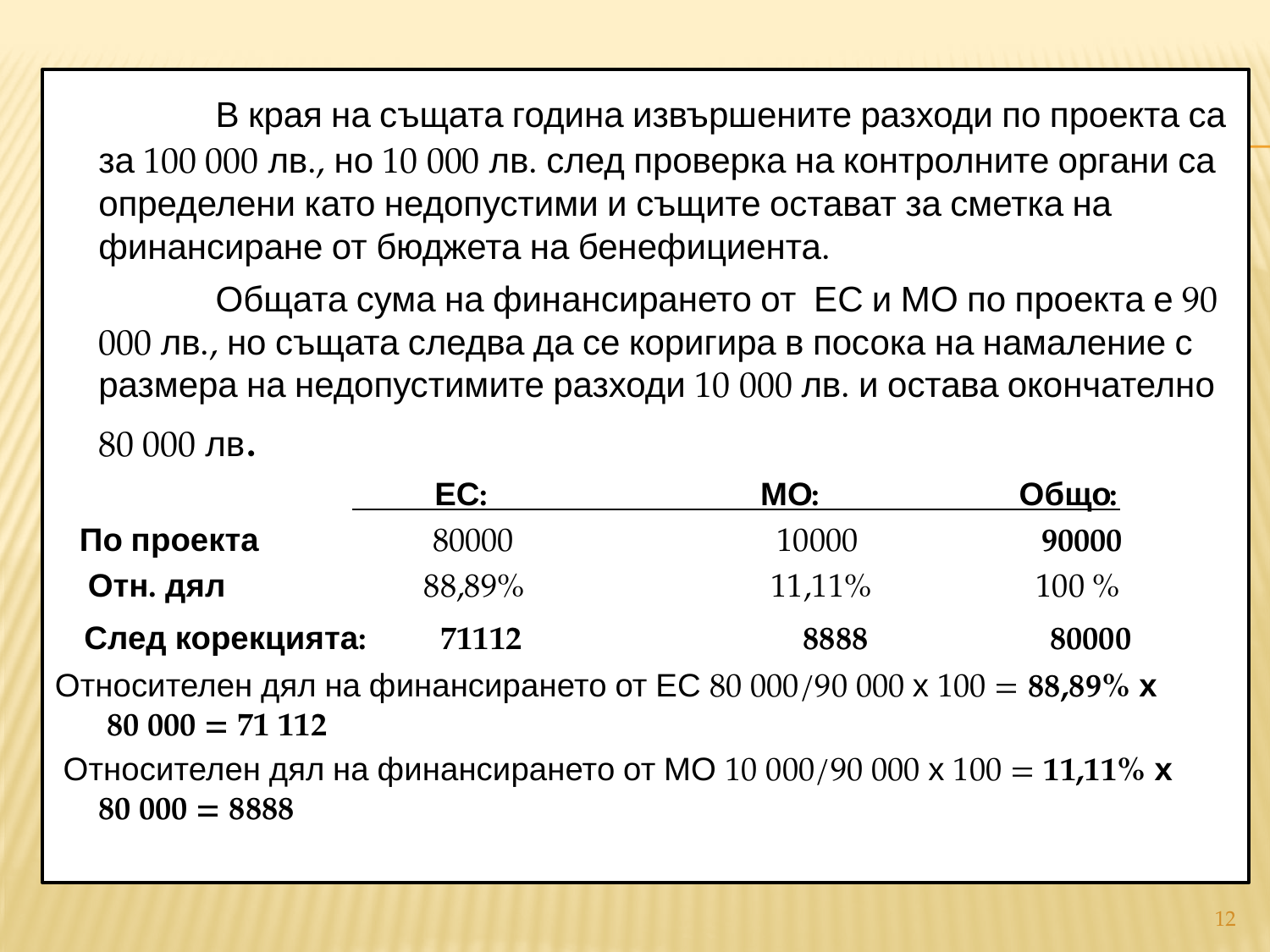

#
    	В края на същата година извършените разходи по проекта са за 100 000 лв., но 10 000 лв. след проверка на контролните органи са определени като недопустими и същите остават за сметка на финансиране от бюджета на бенефициента.
     	Общата сума на финансирането от  ЕС и МО по проекта е 90 000 лв., но същата следва да се коригира в посока на намаление с размера на недопустимите разходи 10 000 лв. и остава окончателно 80 000 лв.
                                              ЕС:                                 МО:                        Общо:
   По проекта                     80000                                10000                      90000
    Отн. дял                        88,89%                              11,11%                    100 %
   След корекцията:         71112                                  8888                      80000
Относителен дял на финансирането от ЕС 80 000/90 000 х 100 = 88,89% х           80 000 = 71 112
 Относителен дял на финансирането от МО 10 000/90 000 х 100 = 11,11% х    80 000 = 8888

12